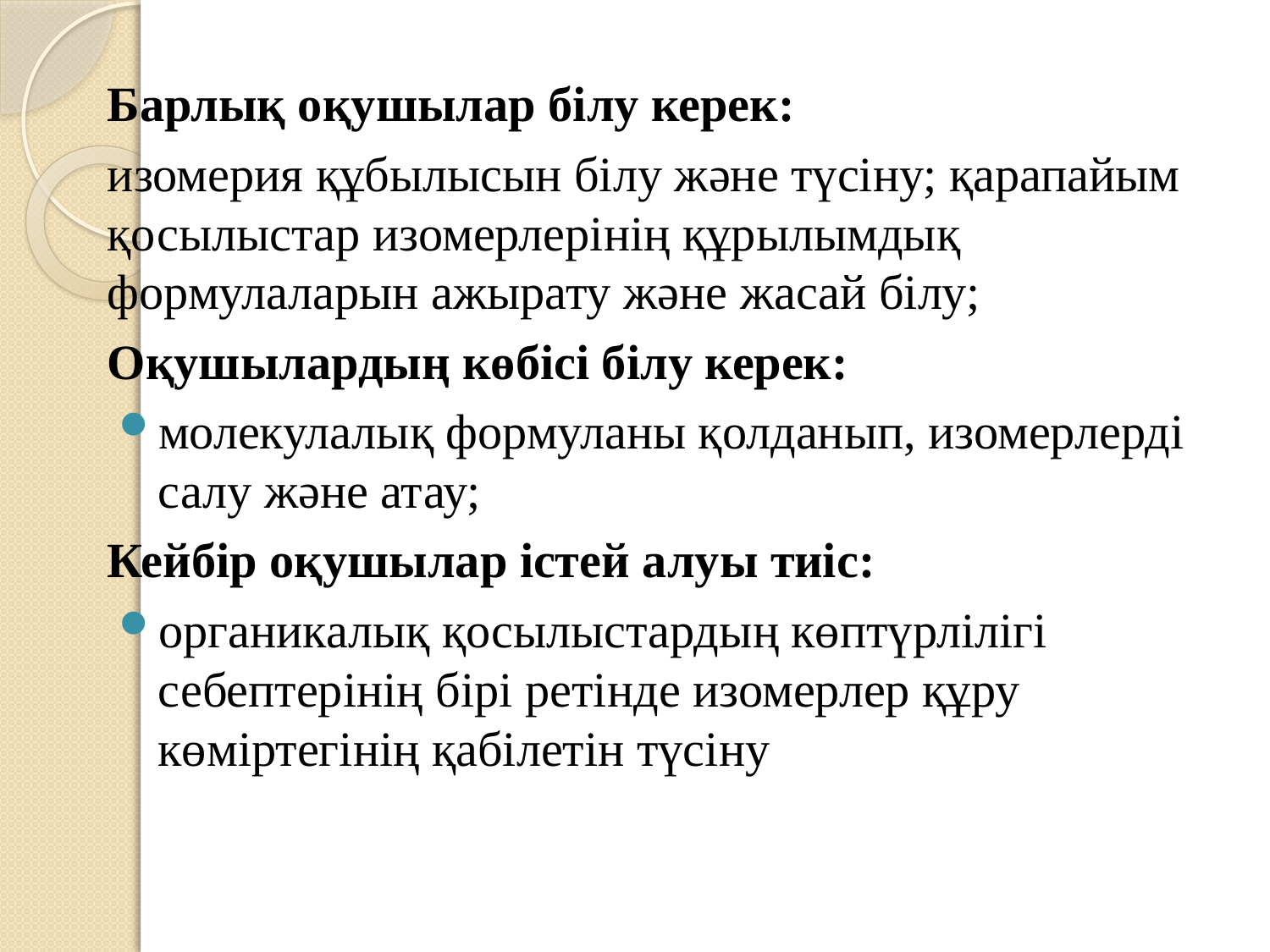

Барлық оқушылар білу керек:
изомерия құбылысын білу және түсіну; қарапайым қосылыстар изомерлерінің құрылымдық формулаларын ажырату және жасай білу;
Оқушылардың көбісі білу керек:
молекулалық формуланы қолданып, изомерлерді салу және атау;
Кейбір оқушылар істей алуы тиіс:
органикалық қосылыстардың көптүрлілігі себептерінің бірі ретінде изомерлер құру көміртегінің қабілетін түсіну